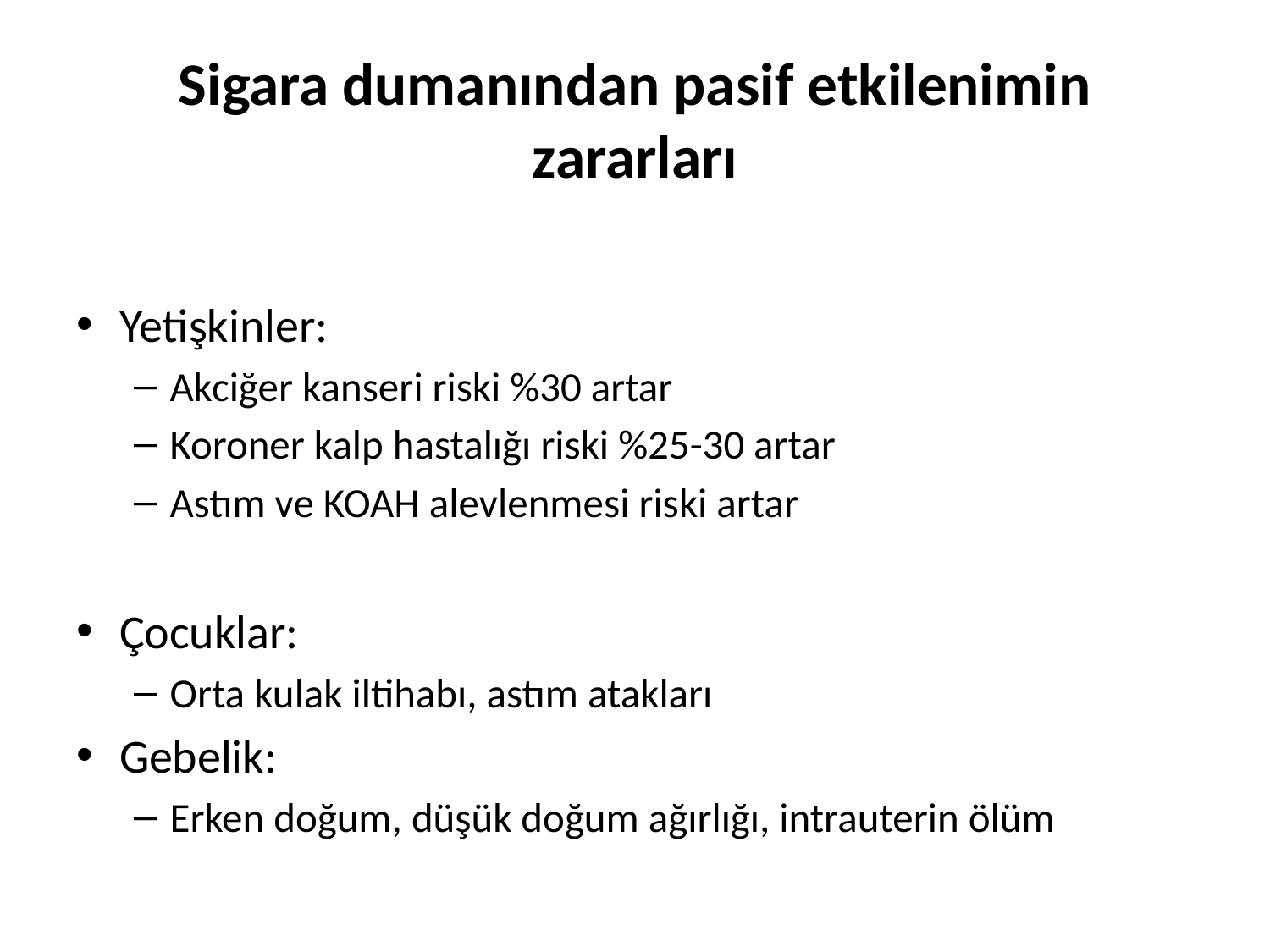

# Sigara dumanından pasif etkilenimin zararları

Yetişkinler:
Akciğer kanseri riski %30 artar
Koroner kalp hastalığı riski %25-30 artar
Astım ve KOAH alevlenmesi riski artar

Çocuklar:
Orta kulak iltihabı, astım atakları
Gebelik:
Erken doğum, düşük doğum ağırlığı, intrauterin ölüm